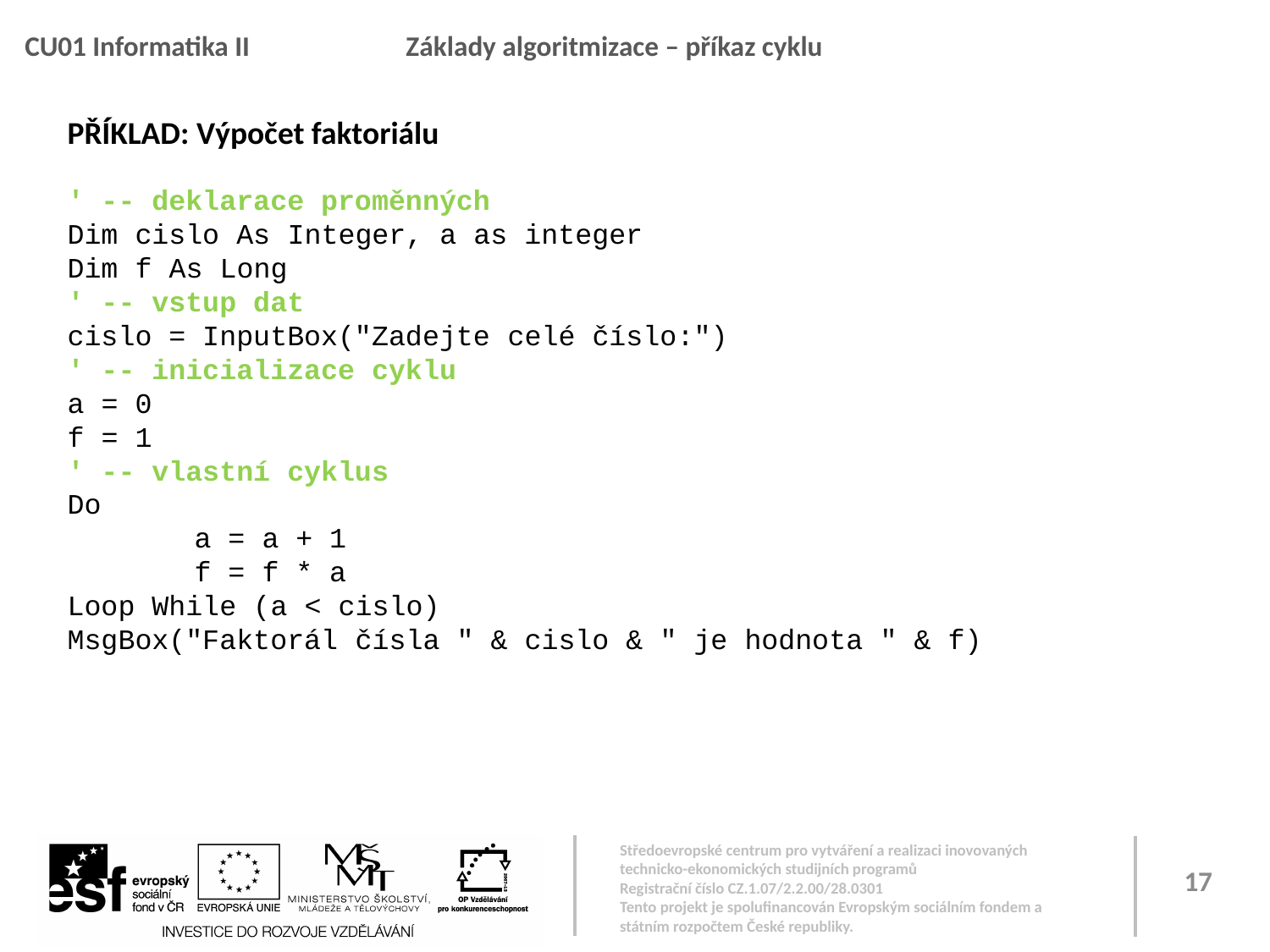

CU01 Informatika II		Základy algoritmizace – příkaz cyklu
PŘÍKLAD: Výpočet faktoriálu
' -- deklarace proměnných
Dim cislo As Integer, a as integer
Dim f As Long
' -- vstup dat
cislo = InputBox("Zadejte celé číslo:")
' -- inicializace cyklu
a = 0
f = 1
' -- vlastní cyklus
Do
	a = a + 1
	f = f * a
Loop While (a < cislo)
MsgBox("Faktorál čísla " & cislo & " je hodnota " & f)